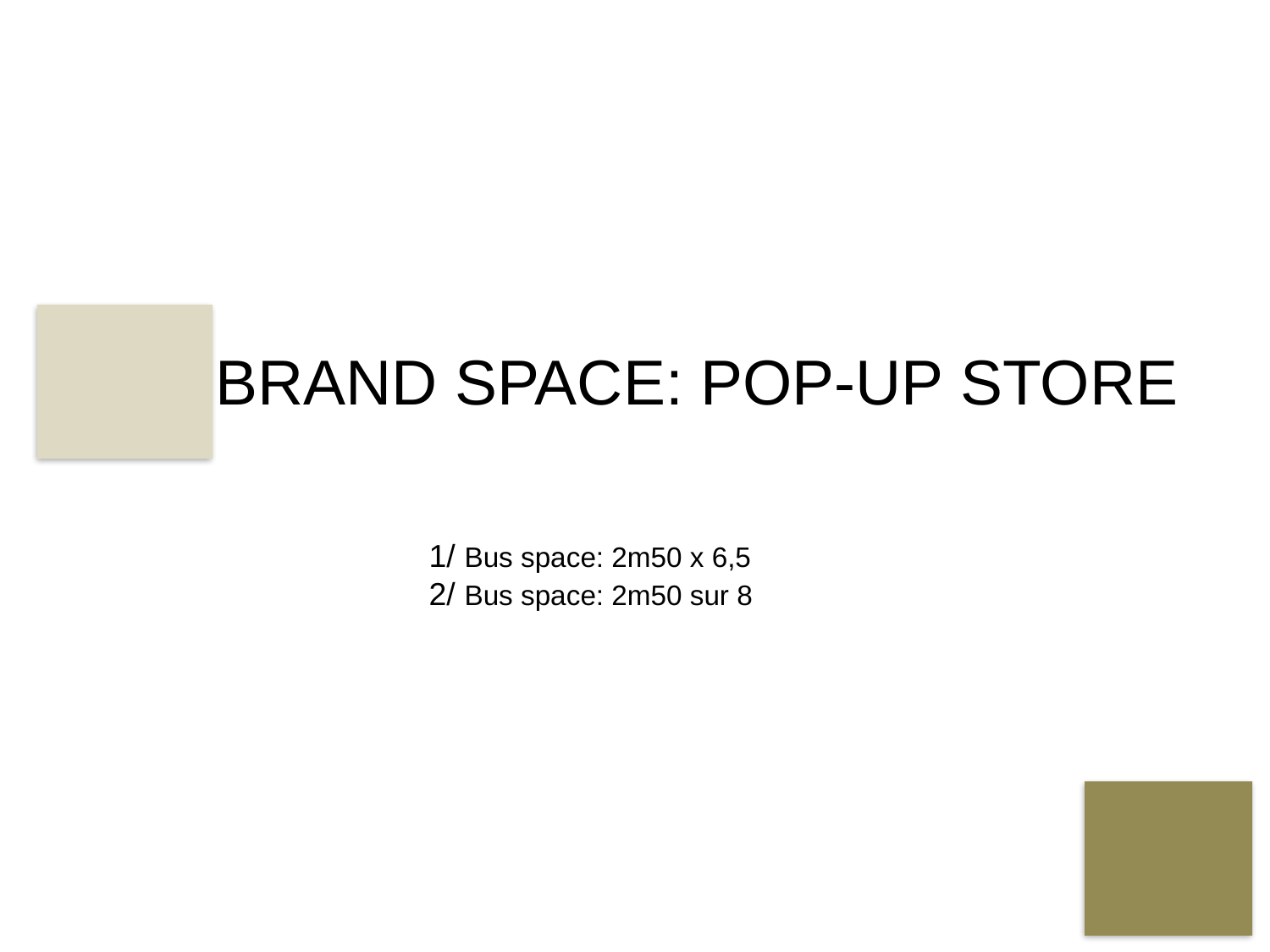

# BRAND SPACE: POP-UP STORE

1/ Bus space: 2m50 x 6,5
2/ Bus space: 2m50 sur 8